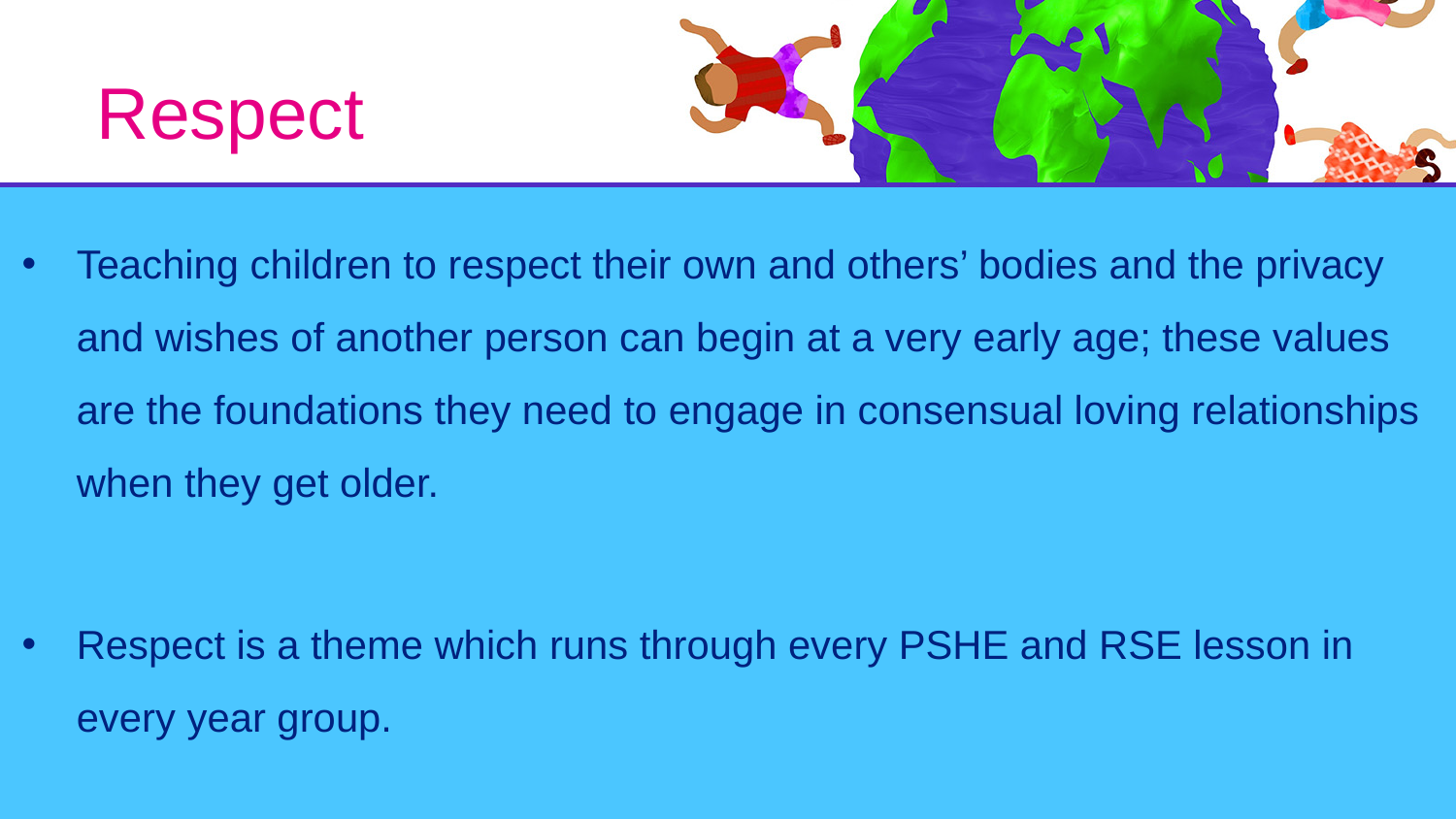

# Respect
Teaching children to respect their own and others’ bodies and the privacy and wishes of another person can begin at a very early age; these values are the foundations they need to engage in consensual loving relationships when they get older.

Respect is a theme which runs through every PSHE and RSE lesson in every year group.